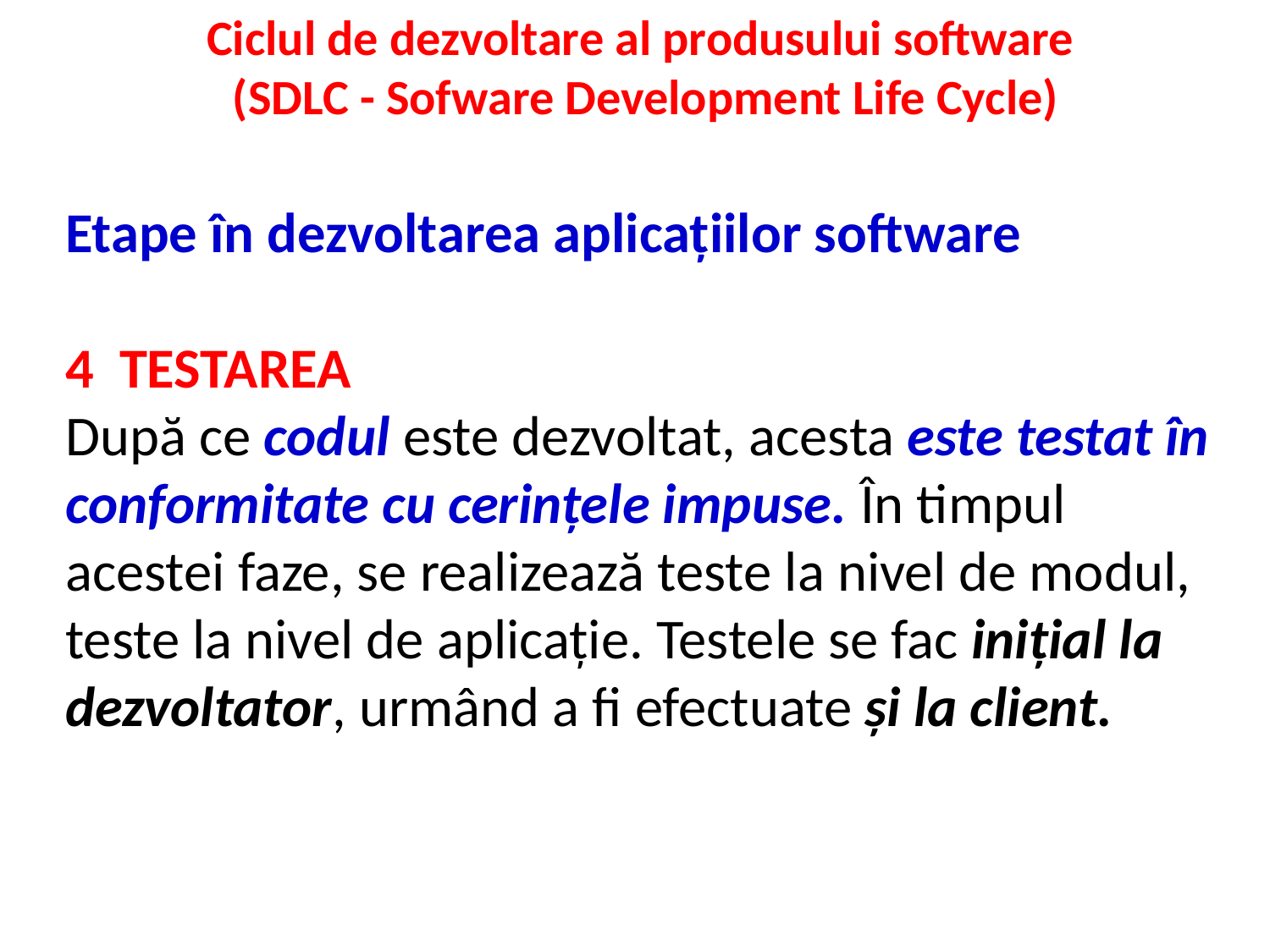

Ciclul de dezvoltare al produsului software
(SDLC - Sofware Development Life Cycle)
Etape în dezvoltarea aplicațiilor software

4  TESTAREA
După ce codul este dezvoltat, acesta este testat în conformitate cu cerințele impuse. În timpul acestei faze, se realizează teste la nivel de modul, teste la nivel de aplicație. Testele se fac inițial la dezvoltator, urmând a fi efectuate și la client.